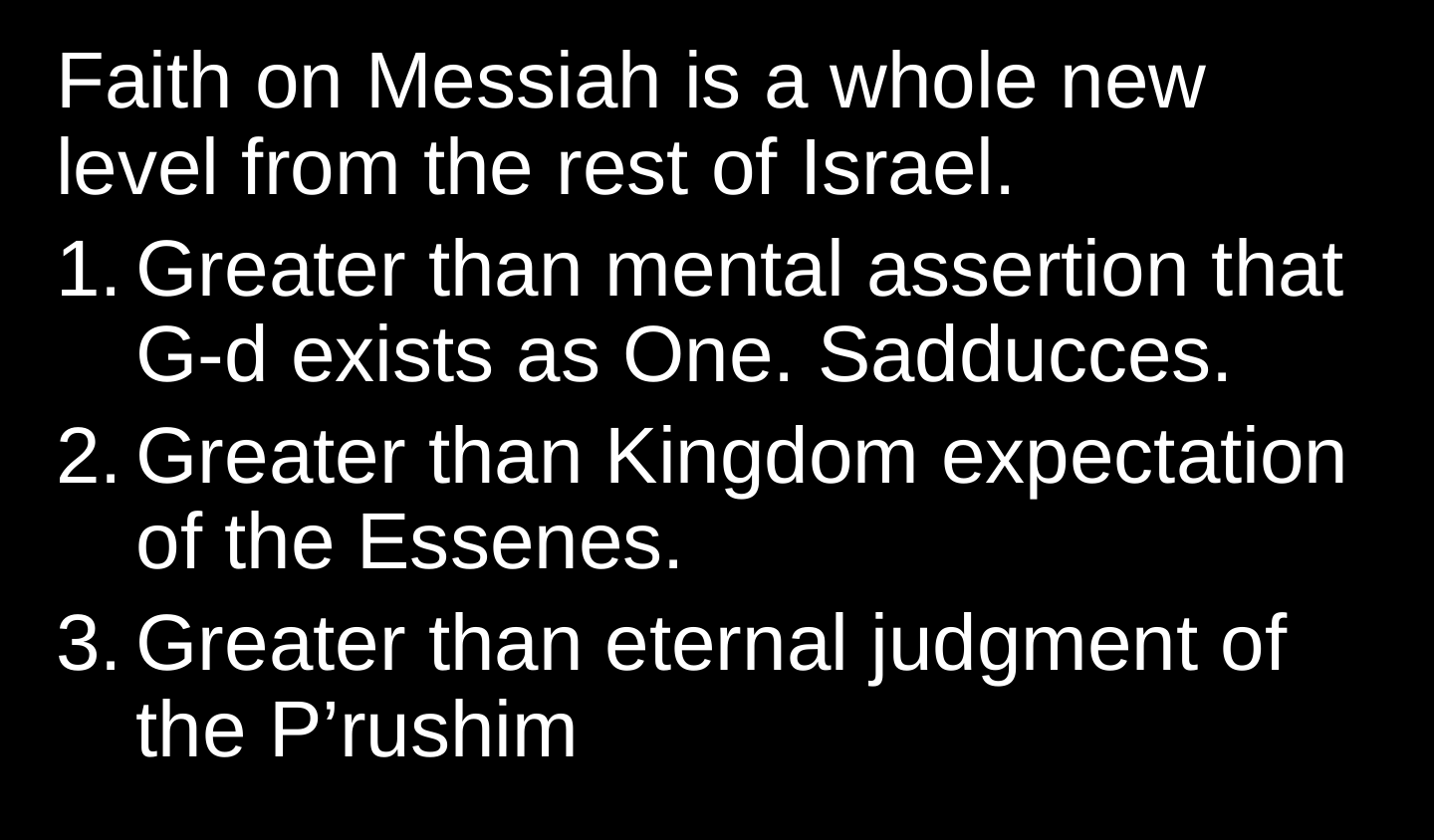

Faith on Messiah is a whole new level from the rest of Israel.
Greater than mental assertion that G-d exists as One. Sadducces.
Greater than Kingdom expectation of the Essenes.
Greater than eternal judgment of the P’rushim